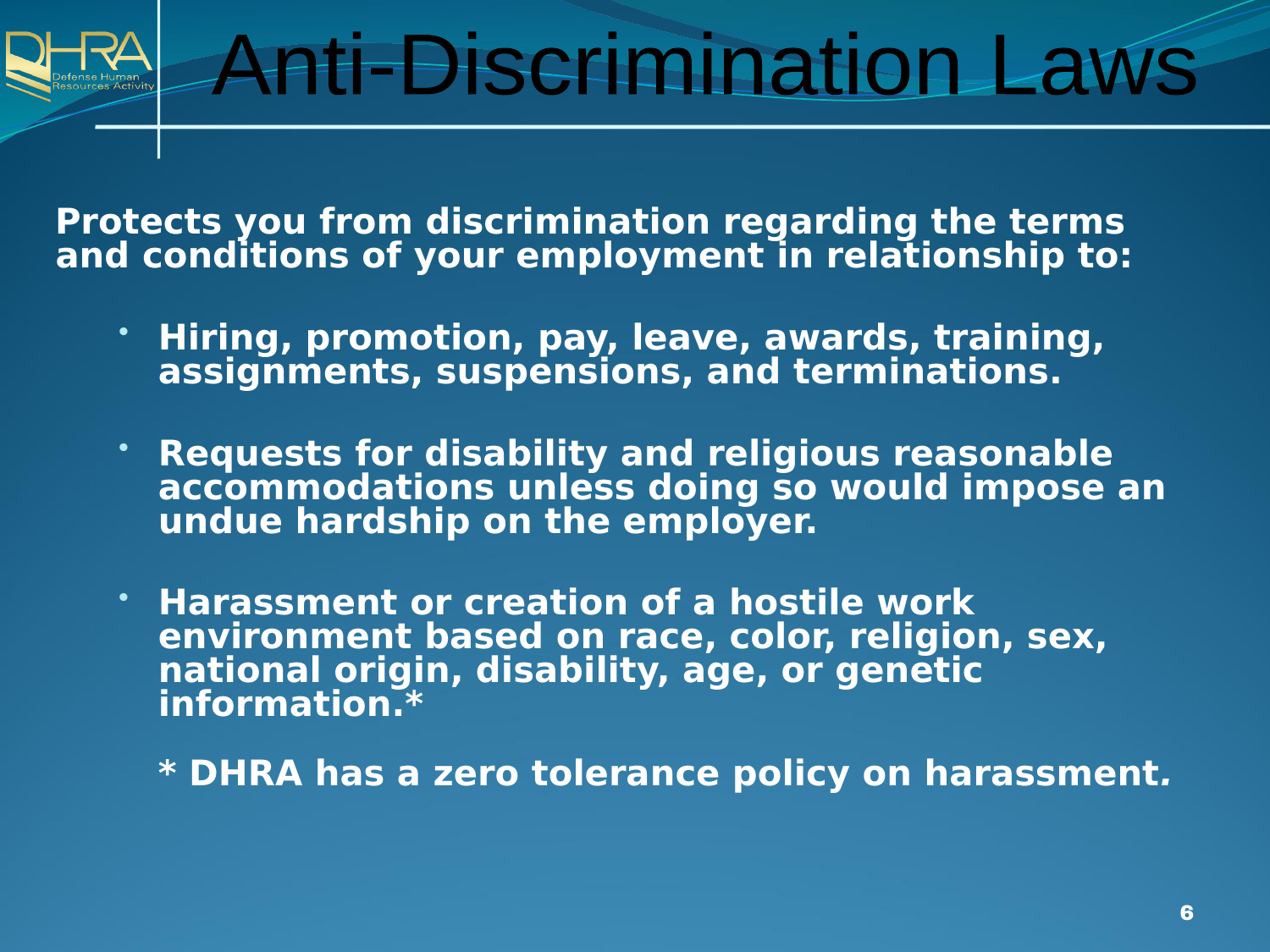

Anti-Discrimination Laws
Protects you from discrimination regarding the terms and conditions of your employment in relationship to:

Hiring, promotion, pay, leave, awards, training, assignments, suspensions, and terminations.

Requests for disability and religious reasonable accommodations unless doing so would impose an undue hardship on the employer.

Harassment or creation of a hostile work environment based on race, color, religion, sex, national origin, disability, age, or genetic information.*

	* DHRA has a zero tolerance policy on harassment.

6